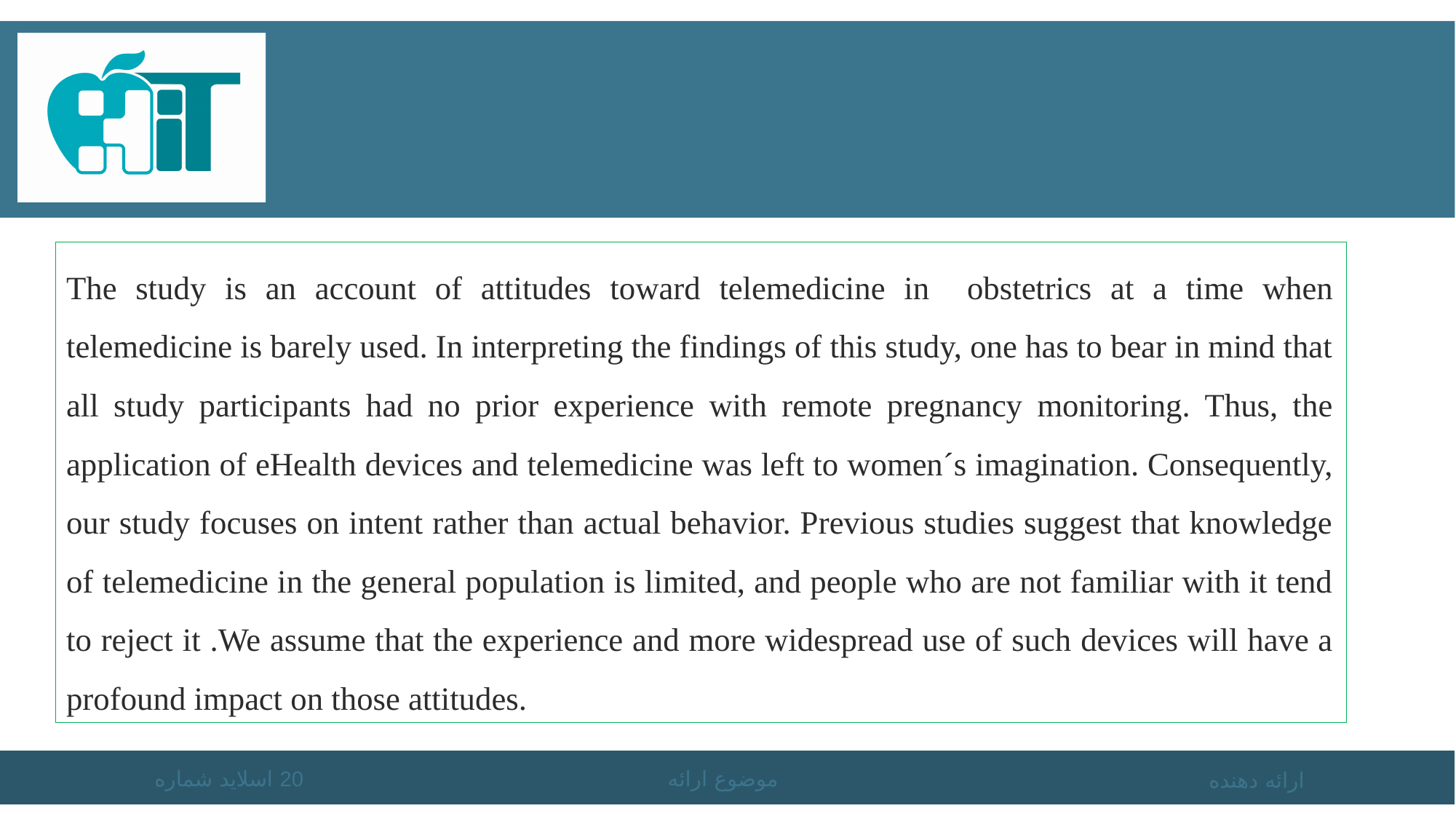

#
The study is an account of attitudes toward telemedicine in  obstetrics at a time when telemedicine is barely used. In interpreting the findings of this study, one has to bear in mind that all study participants had no prior experience with remote pregnancy monitoring. Thus, the application of eHealth devices and telemedicine was left to women´s imagination. Consequently, our study focuses on intent rather than actual behavior. Previous studies suggest that knowledge of telemedicine in the general population is limited, and people who are not familiar with it tend to reject it .We assume that the experience and more widespread use of such devices will have a profound impact on those attitudes.
اسلاید شماره 20
موضوع ارائه
ارائه دهنده